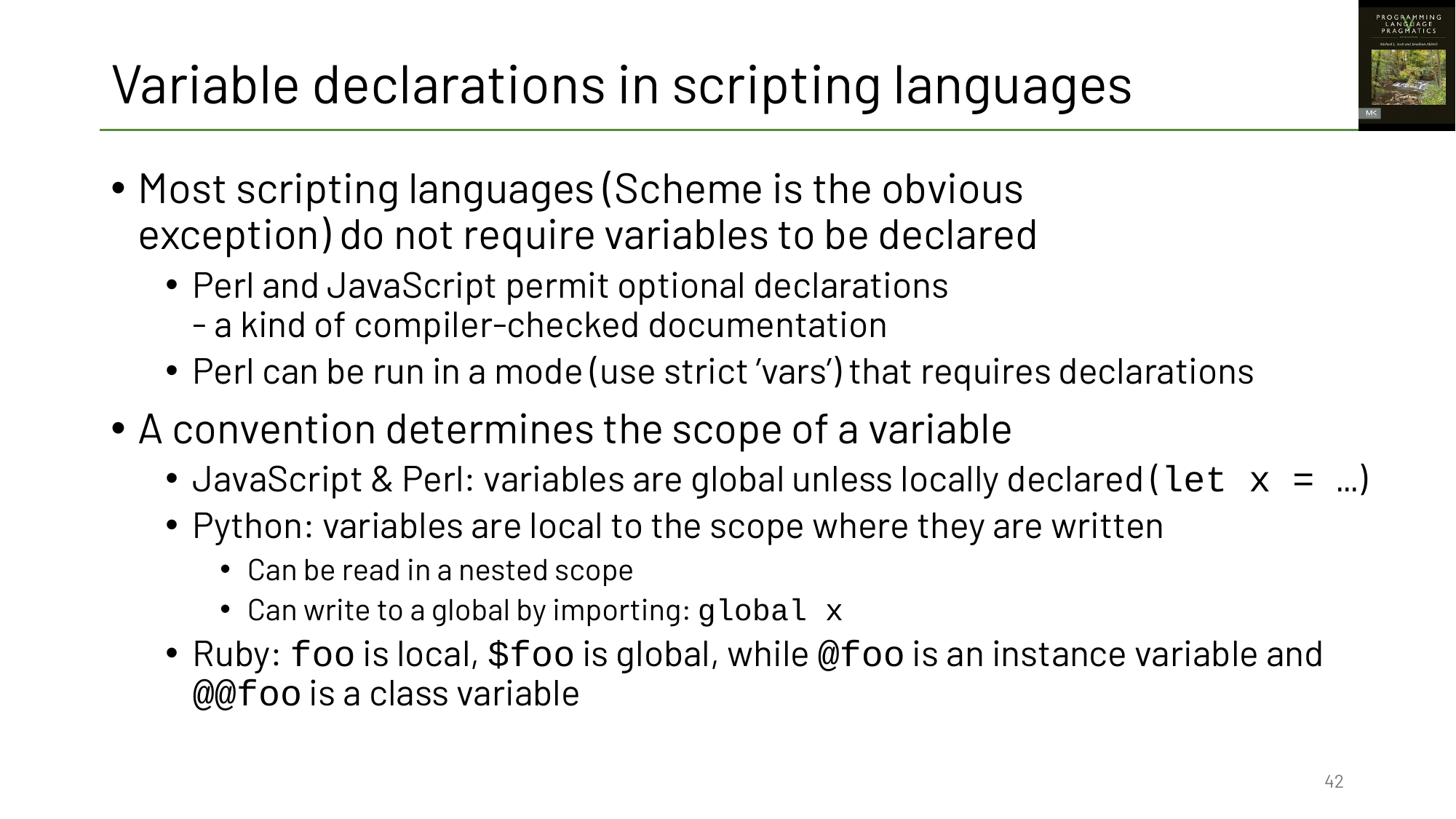

# Variable declarations in scripting languages
Most scripting languages (Scheme is the obvious
exception) do not require variables to be declared
Perl and JavaScript permit optional declarations
- a kind of compiler-checked documentation
Perl can be run in a mode (use strict ’vars’) that requires declarations
A convention determines the scope of a variable
JavaScript & Perl: variables are global unless locally declared (let x = …)
Python: variables are local to the scope where they are written
Can be read in a nested scope
Can write to a global by importing: global x
Ruby: foo is local, $foo is global, while @foo is an instance variable and @@foo is a class variable
42